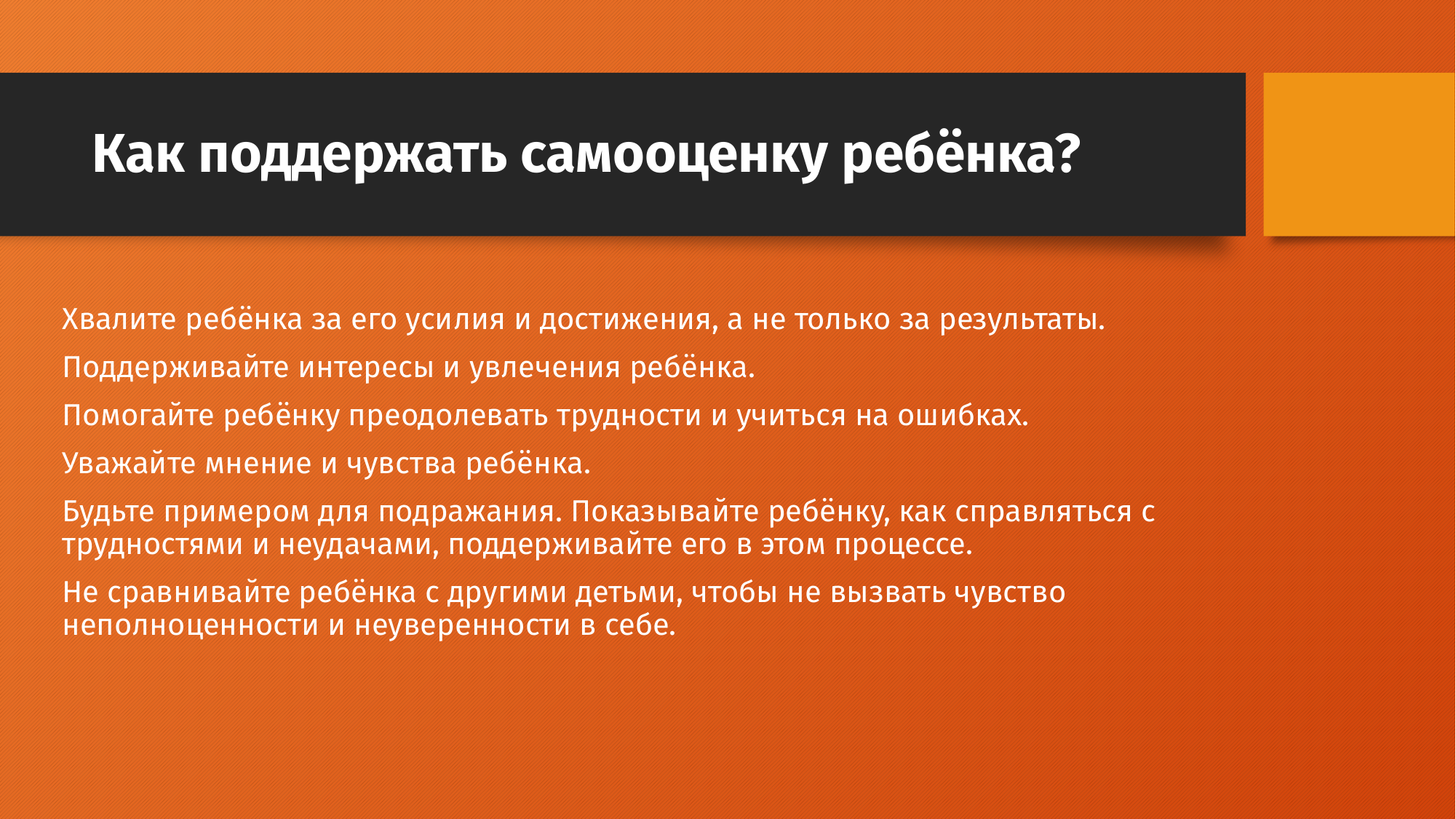

# Как поддержать самооценку ребёнка?
Хвалите ребёнка за его усилия и достижения, а не только за результаты.
Поддерживайте интересы и увлечения ребёнка.
Помогайте ребёнку преодолевать трудности и учиться на ошибках.
Уважайте мнение и чувства ребёнка.
Будьте примером для подражания. Показывайте ребёнку, как справляться с трудностями и неудачами, поддерживайте его в этом процессе.
Не сравнивайте ребёнка с другими детьми, чтобы не вызвать чувство неполноценности и неуверенности в себе.